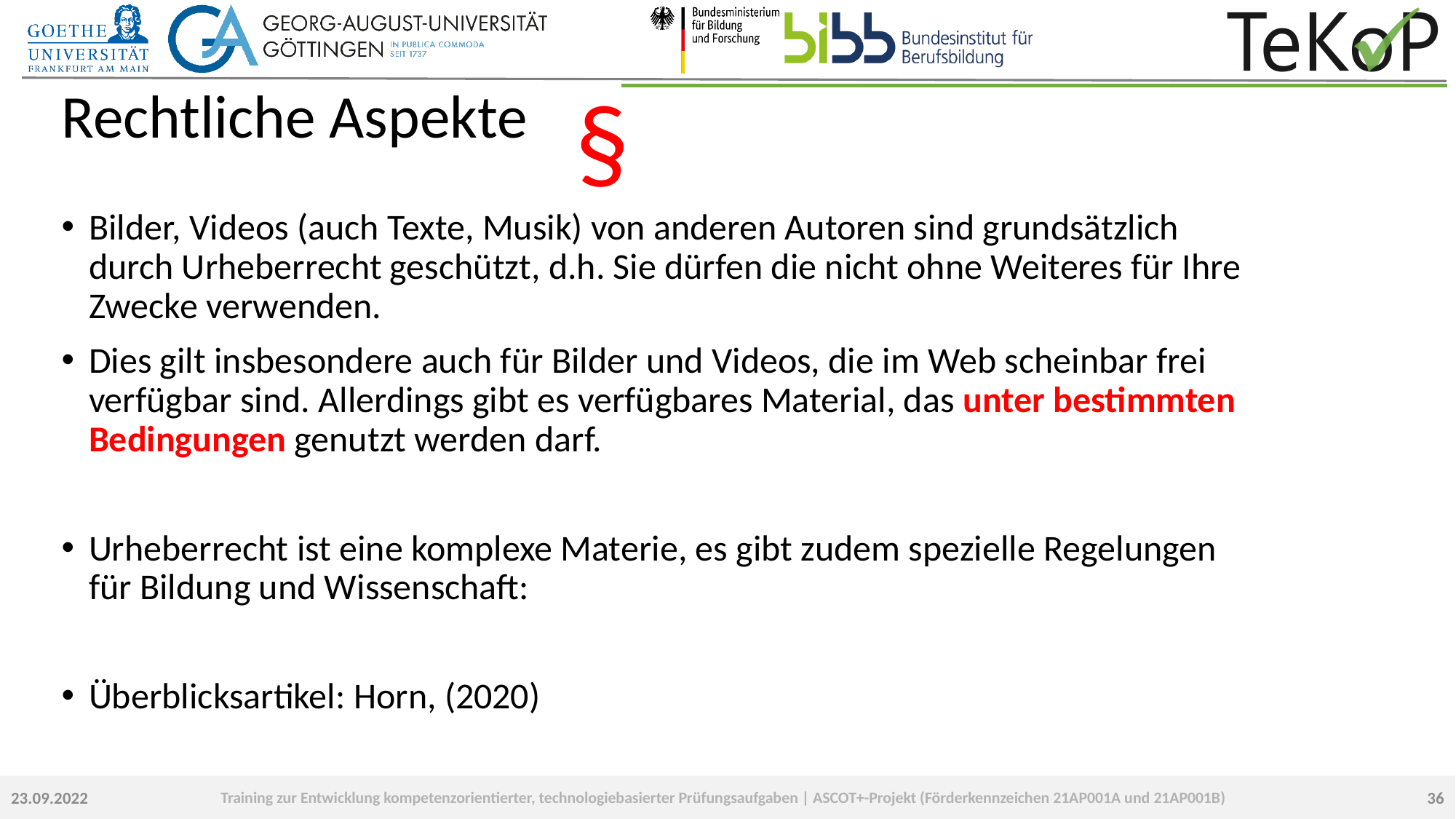

§
# Rechtliche Aspekte
Bilder, Videos (auch Texte, Musik) von anderen Autoren sind grundsätzlich durch Urheberrecht geschützt, d.h. Sie dürfen die nicht ohne Weiteres für Ihre Zwecke verwenden.
Dies gilt insbesondere auch für Bilder und Videos, die im Web scheinbar frei verfügbar sind. Allerdings gibt es verfügbares Material, das unter bestimmten Bedingungen genutzt werden darf.

Urheberrecht ist eine komplexe Materie, es gibt zudem spezielle Regelungen für Bildung und Wissenschaft:

Überblicksartikel: Horn, (2020)

36
23.09.2022
Training zur Entwicklung kompetenzorientierter, technologiebasierter Prüfungsaufgaben | ASCOT+-Projekt (Förderkennzeichen 21AP001A und 21AP001B)